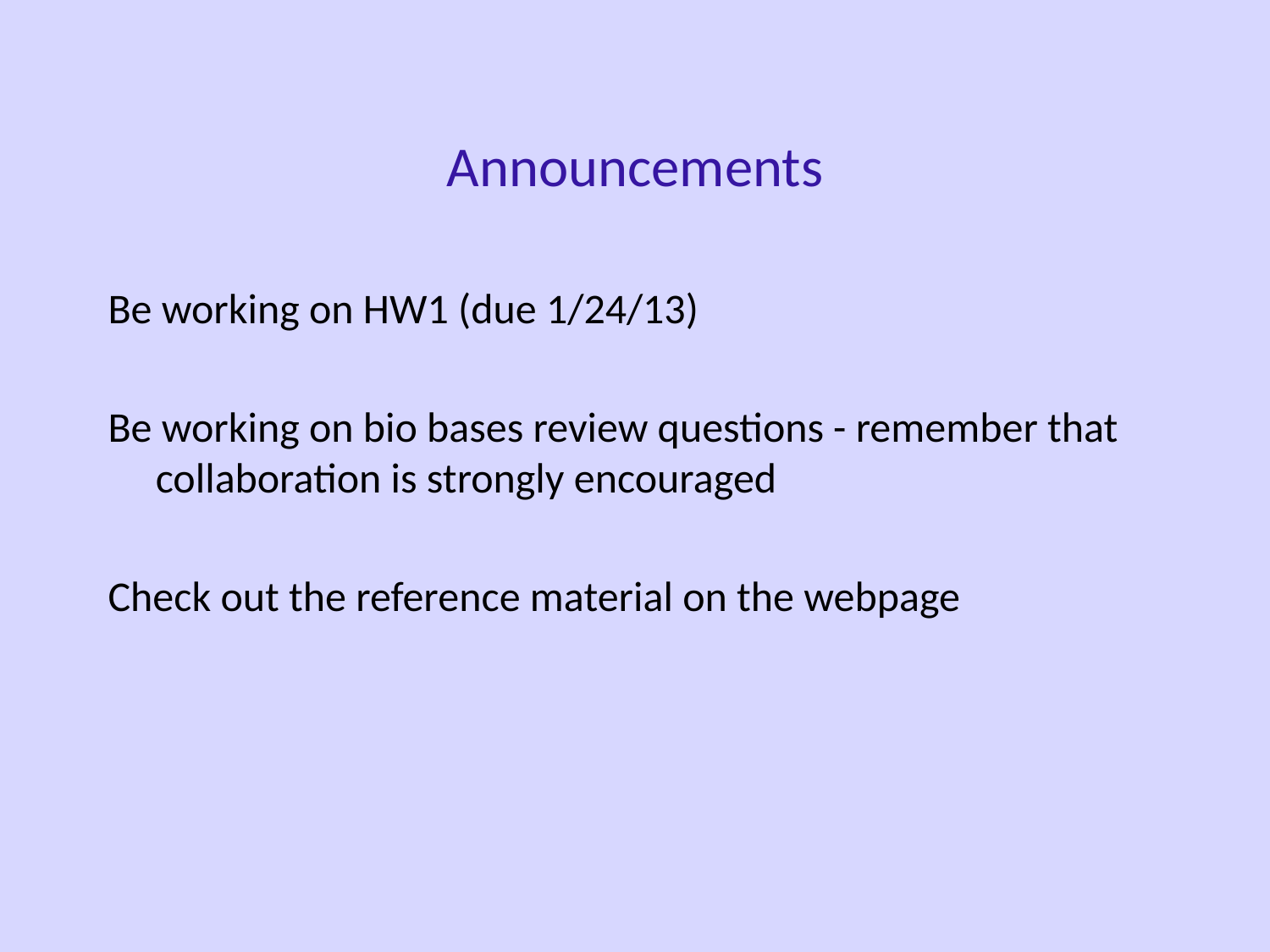

Announcements
Be working on HW1 (due 1/24/13)

Be working on bio bases review questions - remember that collaboration is strongly encouraged

Check out the reference material on the webpage